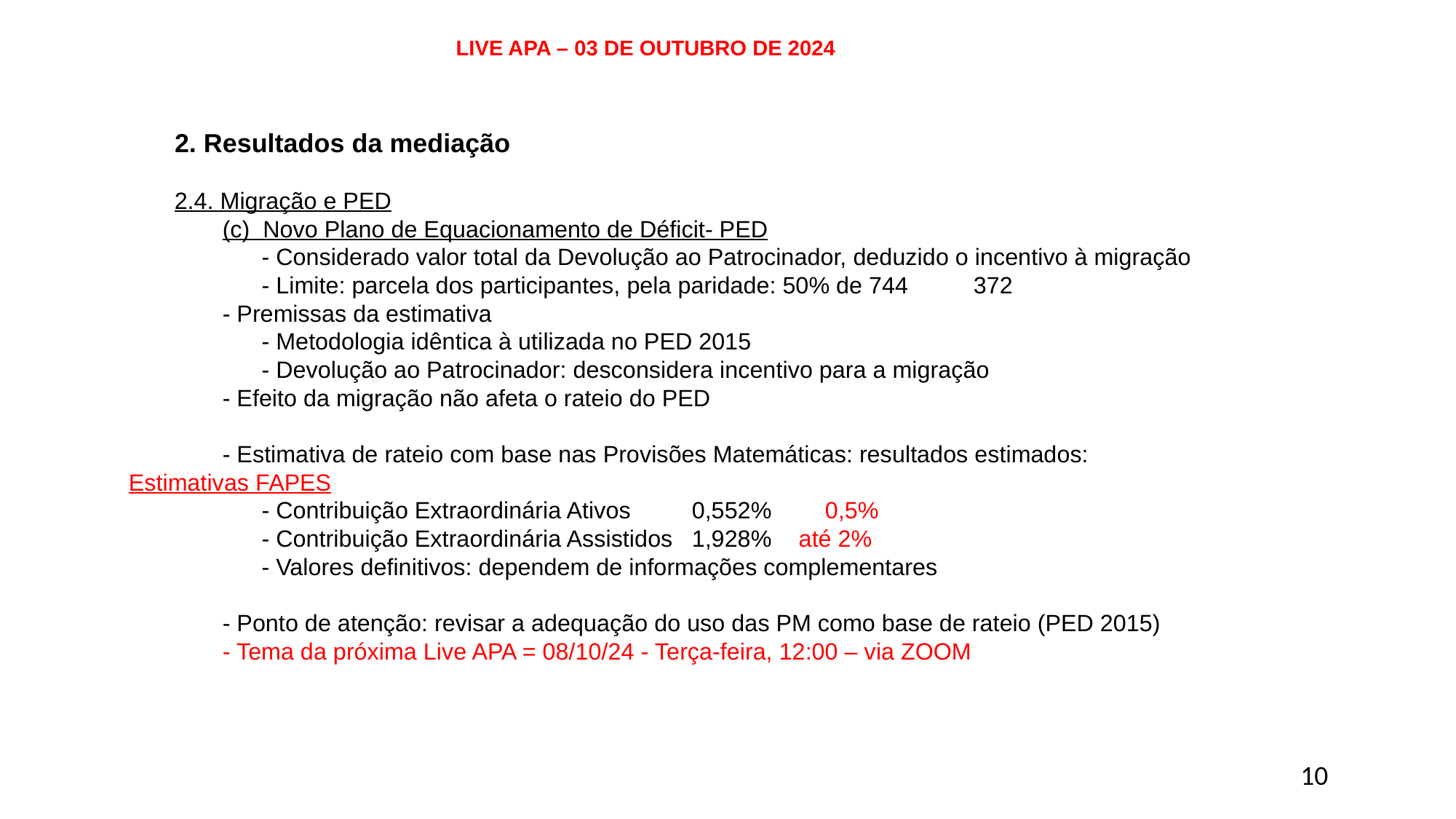

LIVE APA – 03 DE OUTUBRO DE 2024
# 2. Resultados da mediação 2.4. Migração e PED (c)  Novo Plano de Equacionamento de Déficit- PED - Considerado valor total da Devolução ao Patrocinador, deduzido o incentivo à migração - Limite: parcela dos participantes, pela paridade: 50% de 744	372 - Premissas da estimativa - Metodologia idêntica à utilizada no PED 2015 - Devolução ao Patrocinador: desconsidera incentivo para a migração - Efeito da migração não afeta o rateio do PED - Estimativa de rateio com base nas Provisões Matemáticas: resultados estimados:				           					         Estimativas FAPES - Contribuição Extraordinária Ativos		0,552%		      0,5% - Contribuição Extraordinária Assistidos	1,928%		  até 2% - Valores definitivos: dependem de informações complementares - Ponto de atenção: revisar a adequação do uso das PM como base de rateio (PED 2015) - Tema da próxima Live APA = 08/10/24 - Terça-feira, 12:00 – via ZOOM
10